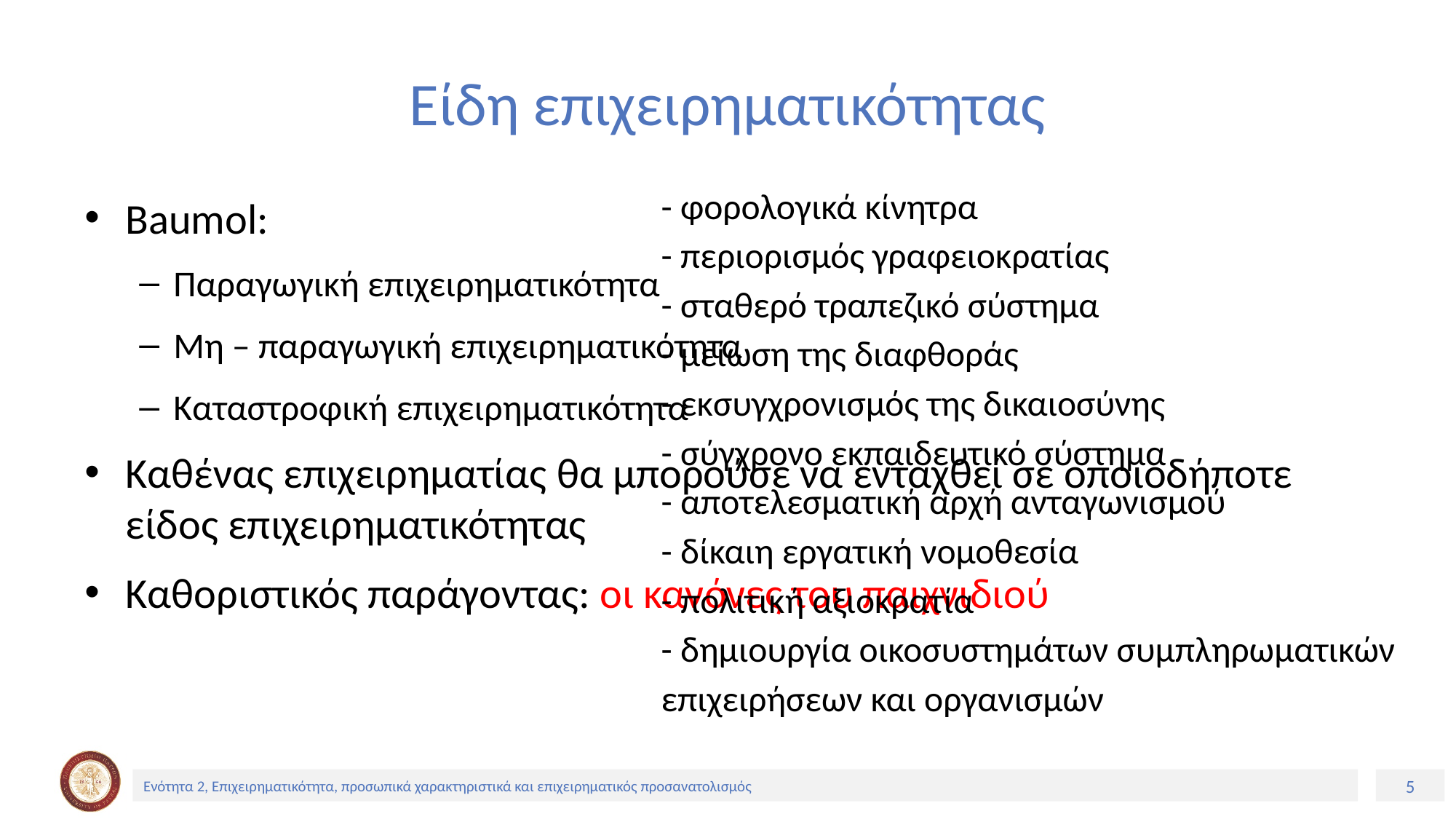

# Είδη επιχειρηματικότητας
- φορολογικά κίνητρα
- περιορισμός γραφειοκρατίας
- σταθερό τραπεζικό σύστημα
- μείωση της διαφθοράς
- εκσυγχρονισμός της δικαιοσύνης
- σύγχρονο εκπαιδευτικό σύστημα
- αποτελεσματική αρχή ανταγωνισμού
- δίκαιη εργατική νομοθεσία
- πολιτική αξιοκρατία
- δημιουργία οικοσυστημάτων συμπληρωματικών
επιχειρήσεων και οργανισμών
Baumol:
Παραγωγική επιχειρηματικότητα
Μη – παραγωγική επιχειρηματικότητα
Καταστροφική επιχειρηματικότητα
Καθένας επιχειρηματίας θα μπορούσε να ενταχθεί σε οποιοδήποτε είδος επιχειρηματικότητας
Καθοριστικός παράγοντας: οι κανόνες του παιχνιδιού